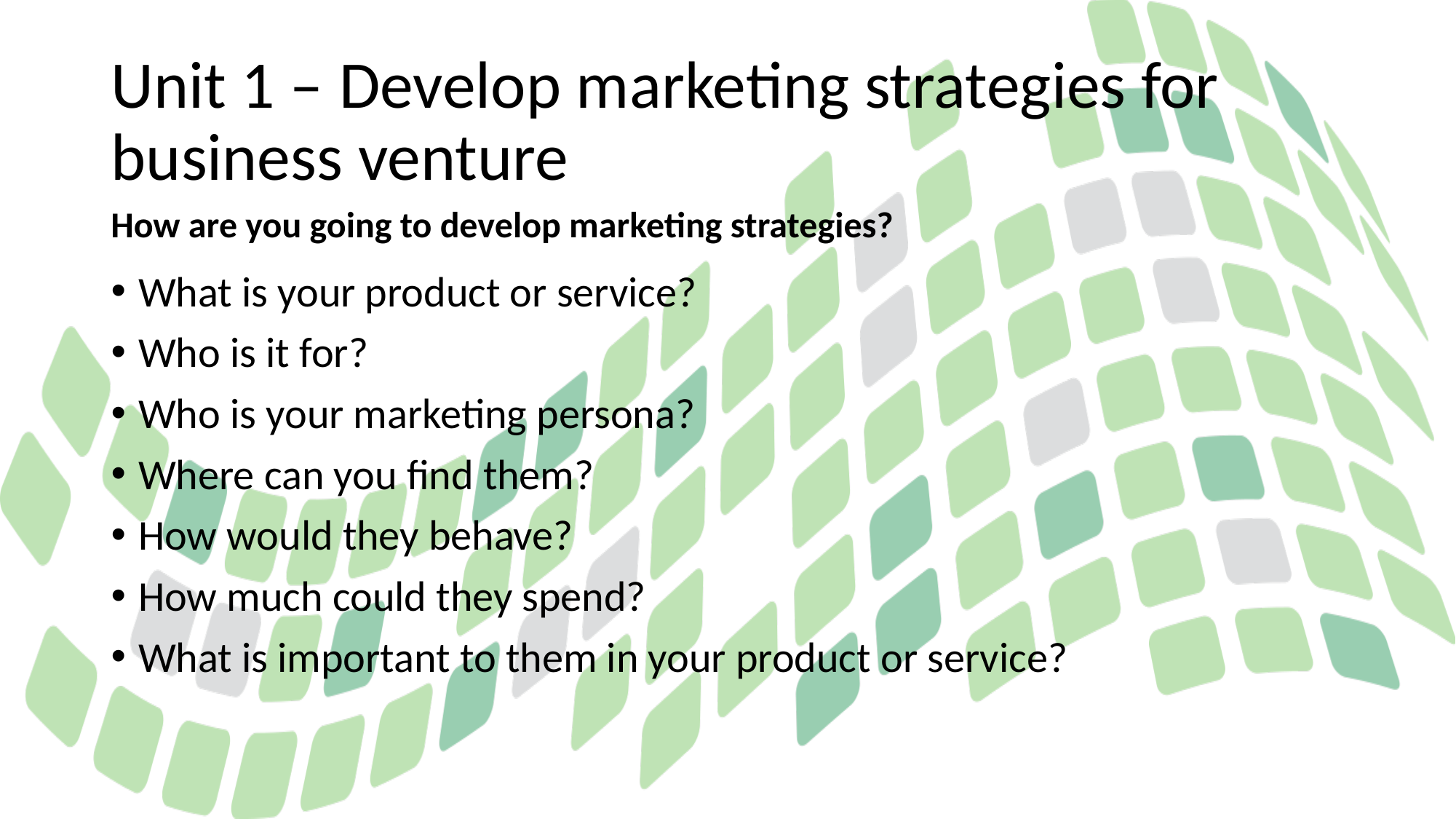

# Unit 1 – Develop marketing strategies for business venture
How are you going to develop marketing strategies?
What is your product or service?
Who is it for?
Who is your marketing persona?
Where can you find them?
How would they behave?
How much could they spend?
What is important to them in your product or service?